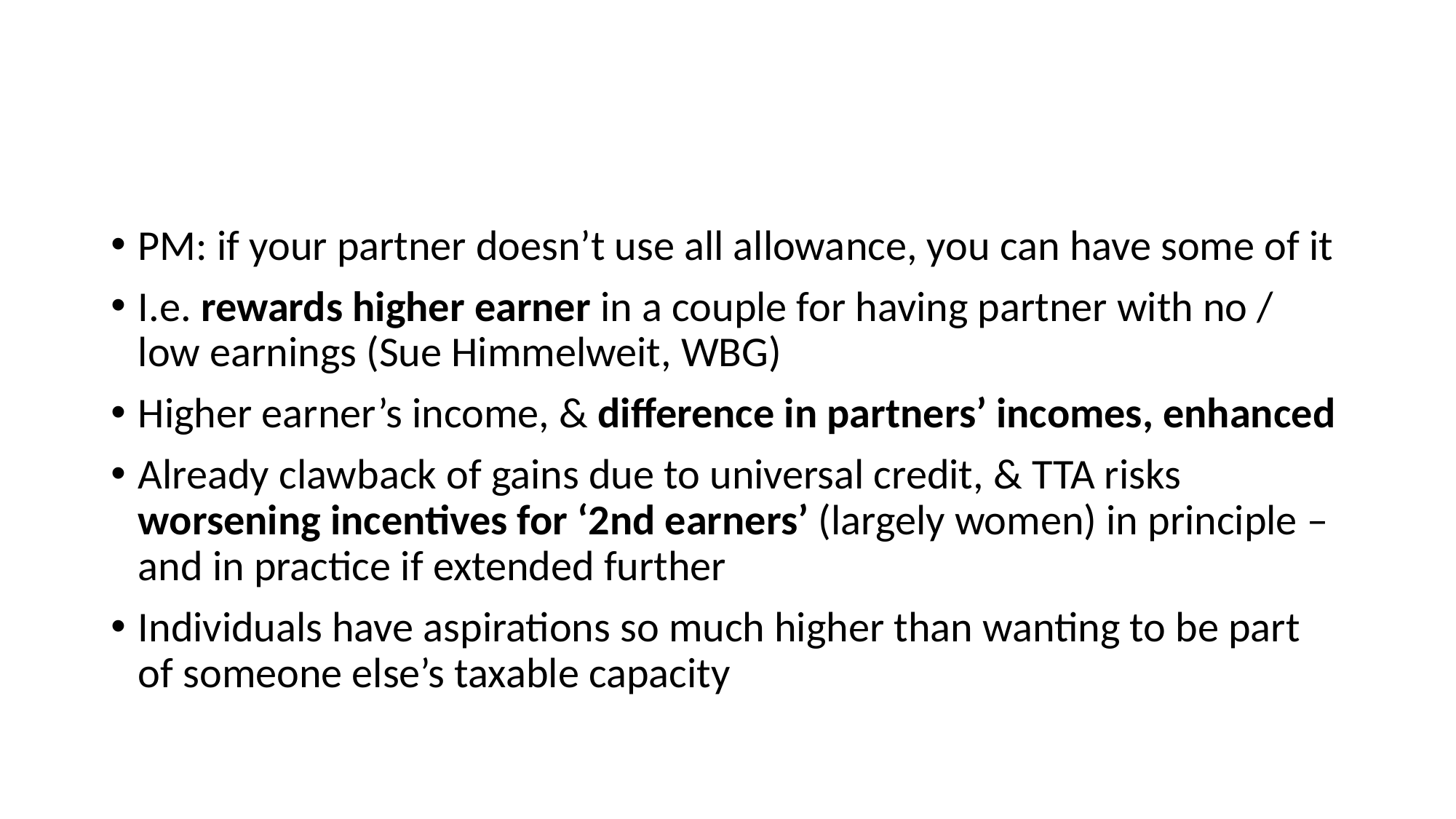

#
PM: if your partner doesn’t use all allowance, you can have some of it
I.e. rewards higher earner in a couple for having partner with no / low earnings (Sue Himmelweit, WBG)
Higher earner’s income, & difference in partners’ incomes, enhanced
Already clawback of gains due to universal credit, & TTA risks worsening incentives for ‘2nd earners’ (largely women) in principle – and in practice if extended further
Individuals have aspirations so much higher than wanting to be part of someone else’s taxable capacity